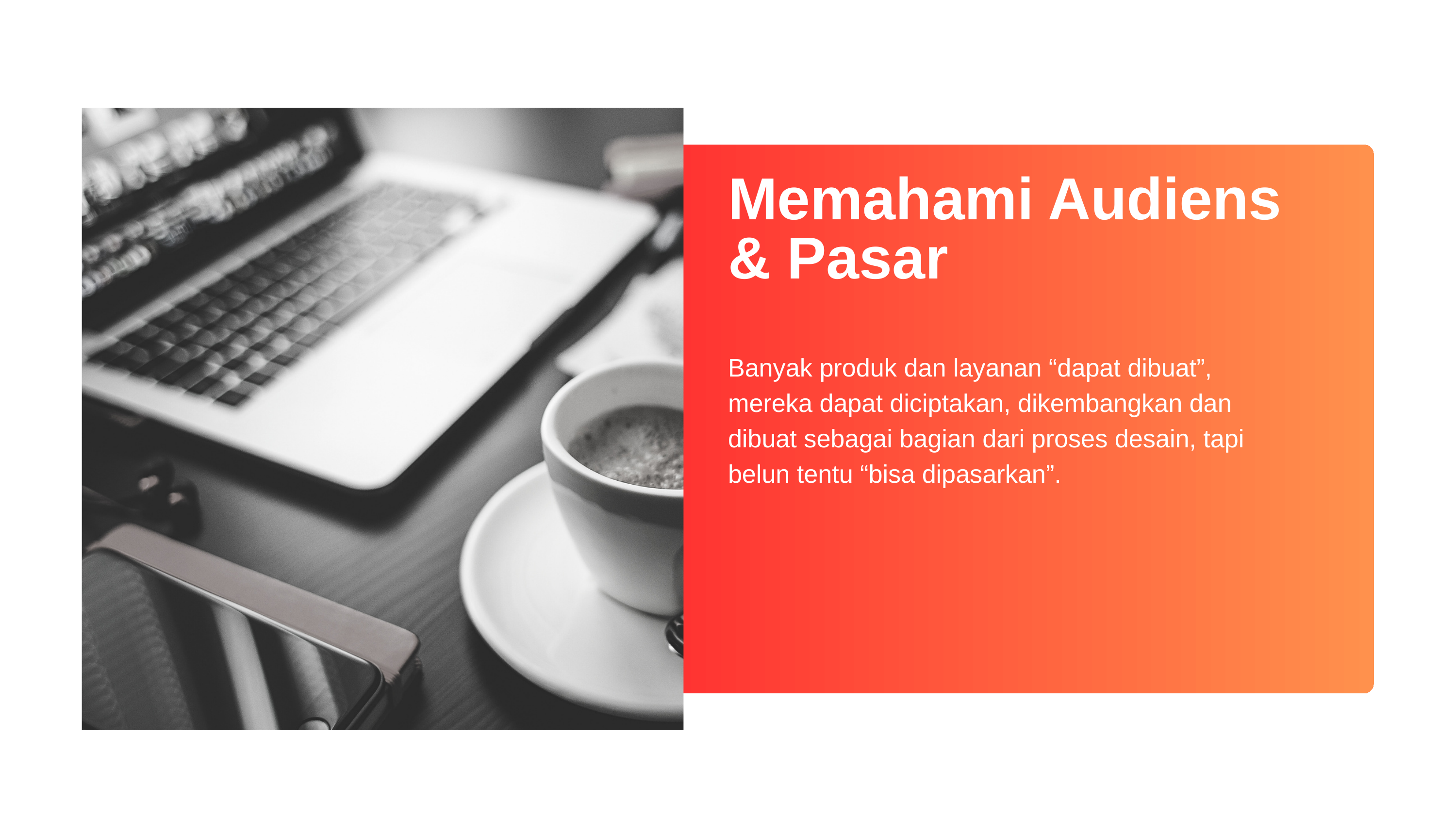

Memahami Audiens & Pasar
Banyak produk dan layanan “dapat dibuat”, mereka dapat diciptakan, dikembangkan dan dibuat sebagai bagian dari proses desain, tapi belun tentu “bisa dipasarkan”.